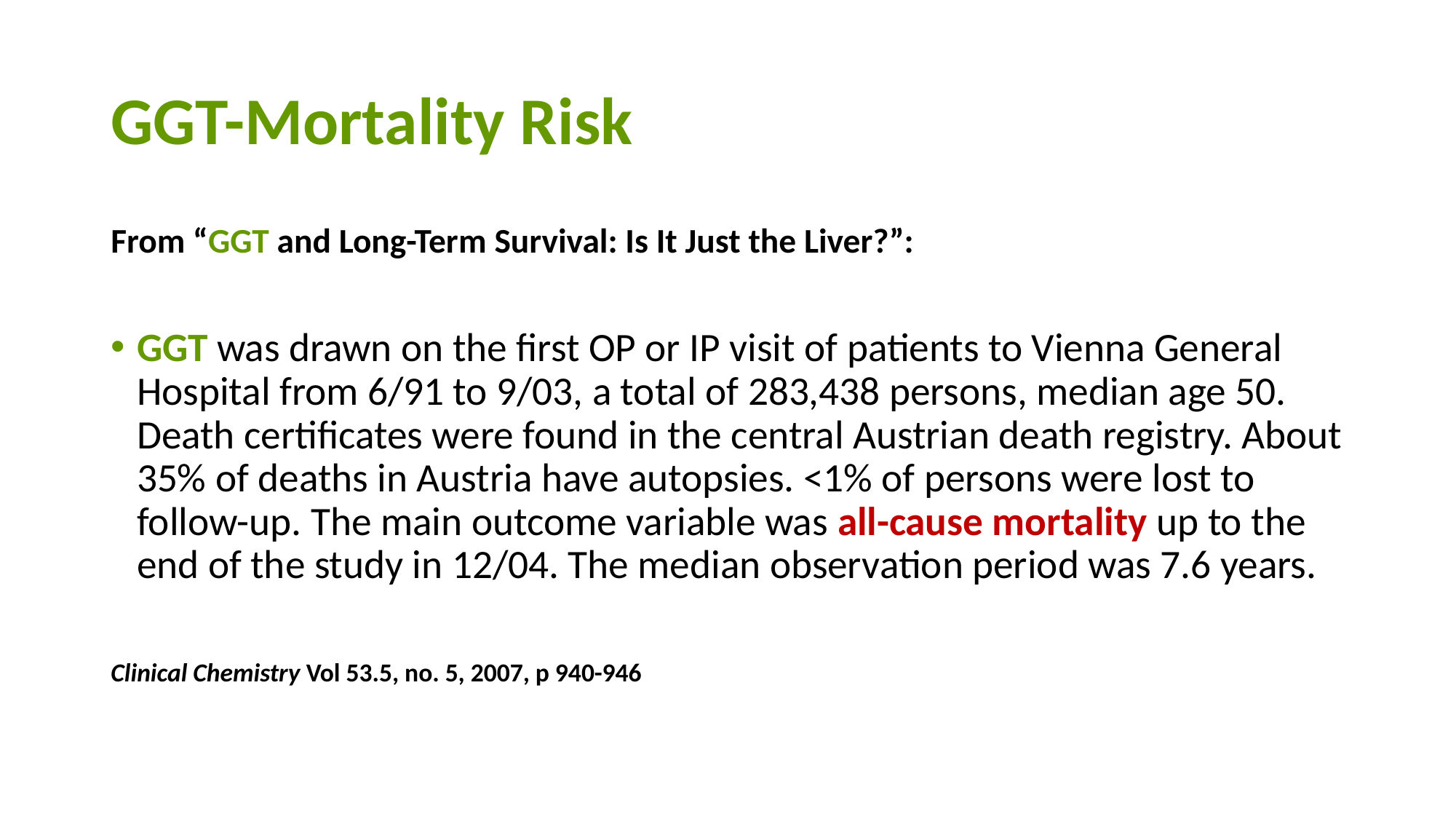

# GGT-Mortality Risk
From “GGT and Long-Term Survival: Is It Just the Liver?”:

GGT was drawn on the first OP or IP visit of patients to Vienna General Hospital from 6/91 to 9/03, a total of 283,438 persons, median age 50. Death certificates were found in the central Austrian death registry. About 35% of deaths in Austria have autopsies. <1% of persons were lost to follow-up. The main outcome variable was all-cause mortality up to the end of the study in 12/04. The median observation period was 7.6 years.

Clinical Chemistry Vol 53.5, no. 5, 2007, p 940-946